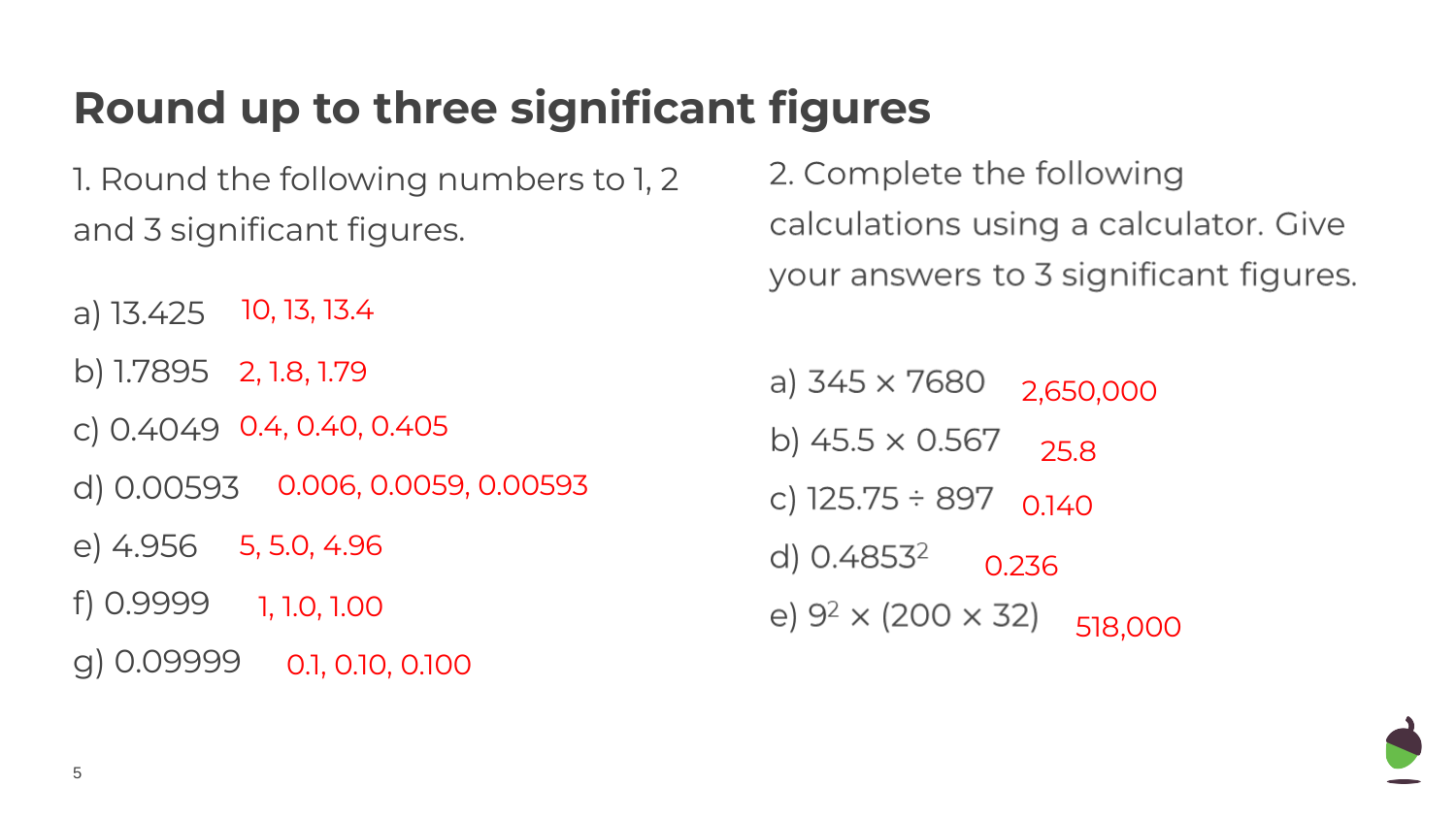

# Round up to three significant figures
1. Round the following numbers to 1, 2 and 3 significant figures.

a) 13.425
b) 1.7895
c) 0.4049
d) 0.00593
e) 4.956
f) 0.9999
g) 0.09999

10, 13, 13.4
2, 1.8, 1.79
2,650,000
0.4, 0.40, 0.405
25.8
0.006, 0.0059, 0.00593
0.140
5, 5.0, 4.96
0.236
1, 1.0, 1.00
518,000
0.1, 0.10, 0.100
5